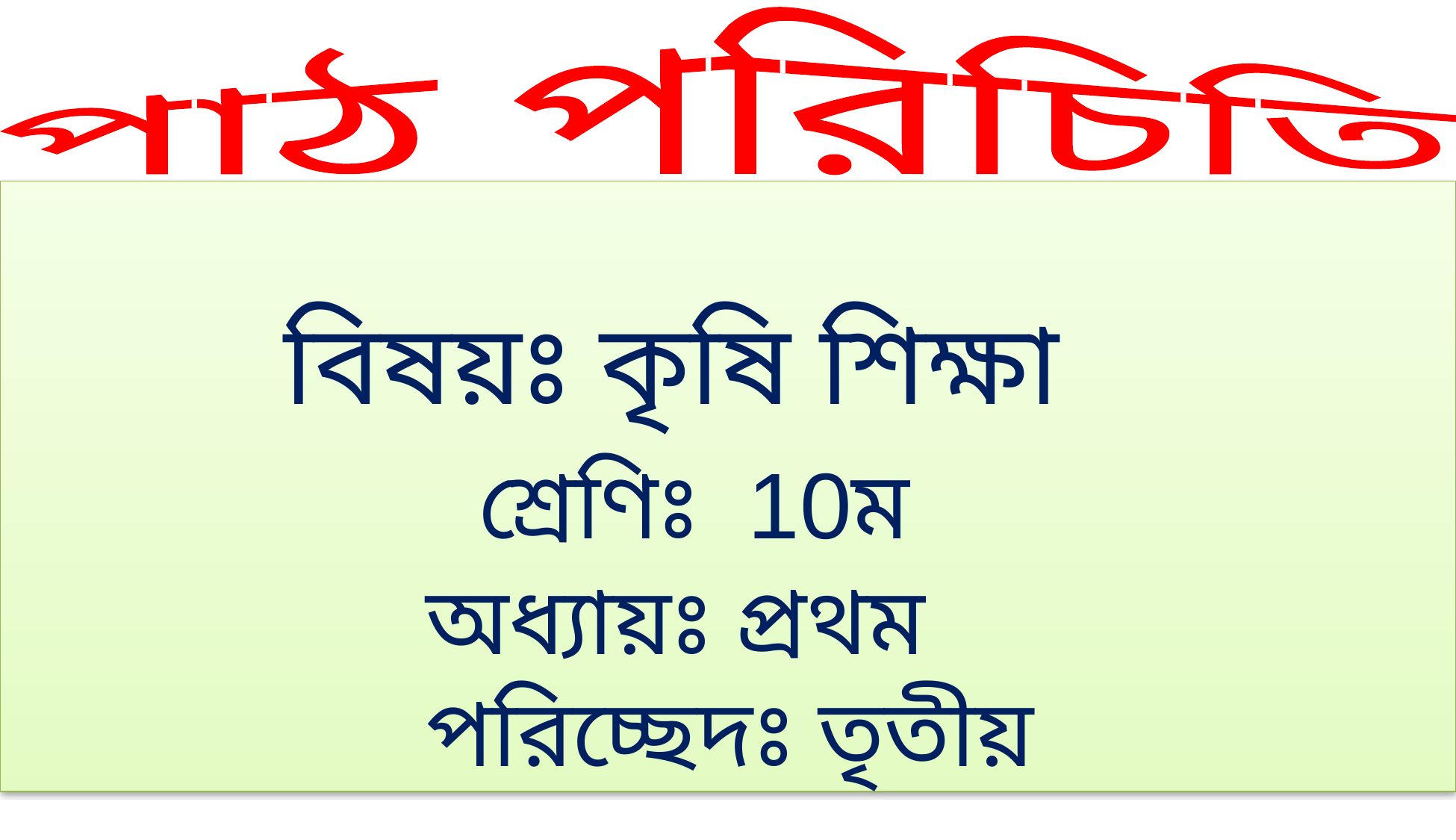

পাঠ পরিচিতি

            বিষয়ঃ কৃষি শিক্ষা
                শ্রেণিঃ  10ম
                 অধ্যায়ঃ প্রথম
                 পরিচ্ছেদঃ তৃতীয়